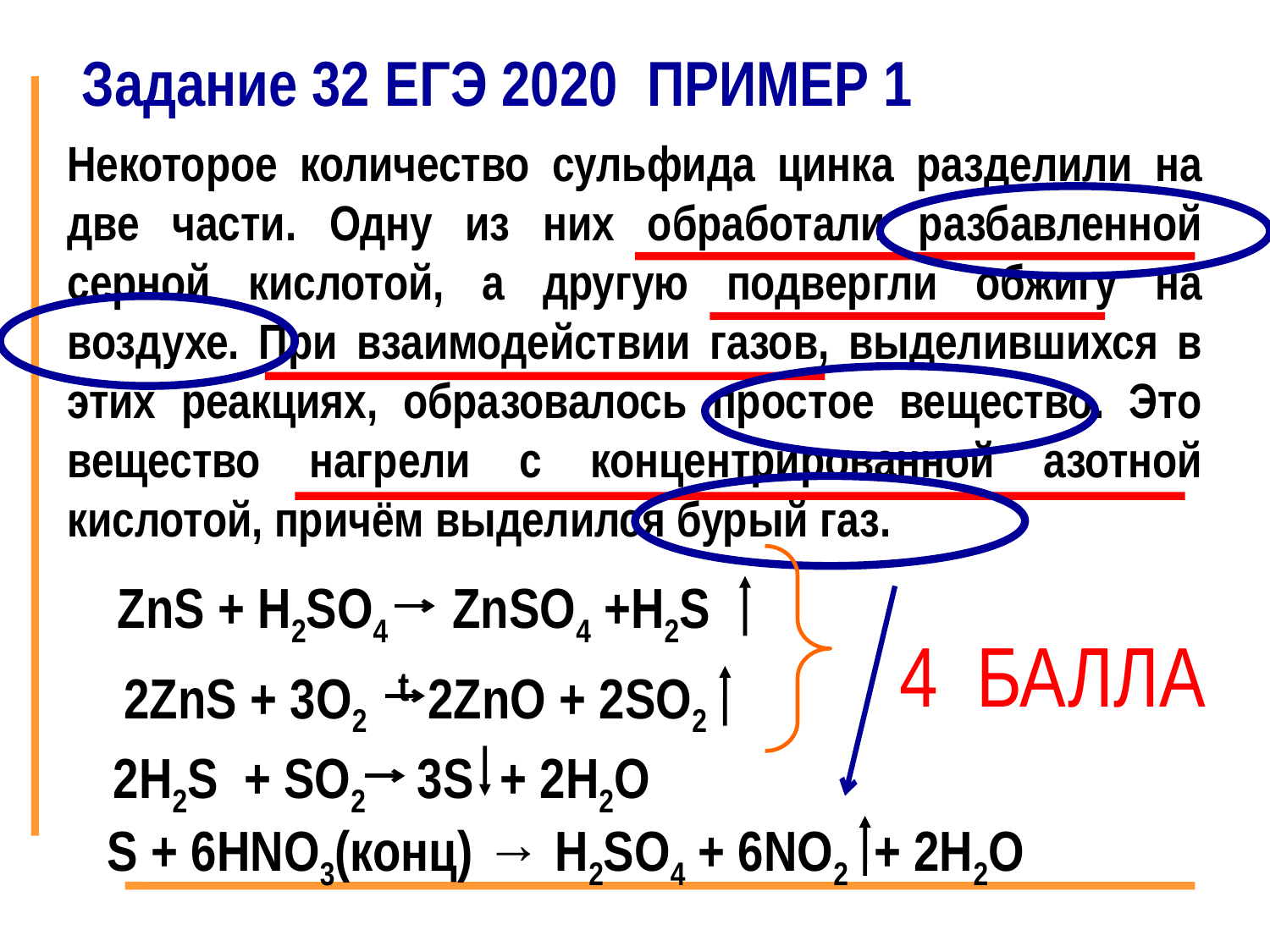

Задание 32 ЕГЭ 2020  ПРИМЕР 1

Некоторое количество сульфида цинка разделили на две части. Одну из них обработали разбавленной серной кислотой, а другую подвергли обжигу на воздухе. При взаимодействии газов, выделившихся в этих реакциях, образовалось простое вещество. Это вещество нагрели с концентрированной азотной кислотой, причём выделился бурый газ.

ZnS + H2SO4     ZnSO4 +H2S

S + 6HNO3(конц) → H2SO4 + 6NO2  + 2H2O
4  БАЛЛА
t
2ZnS + 3O2      2ZnO + 2SO2

2H2S  + SO2    3S  + 2H2O